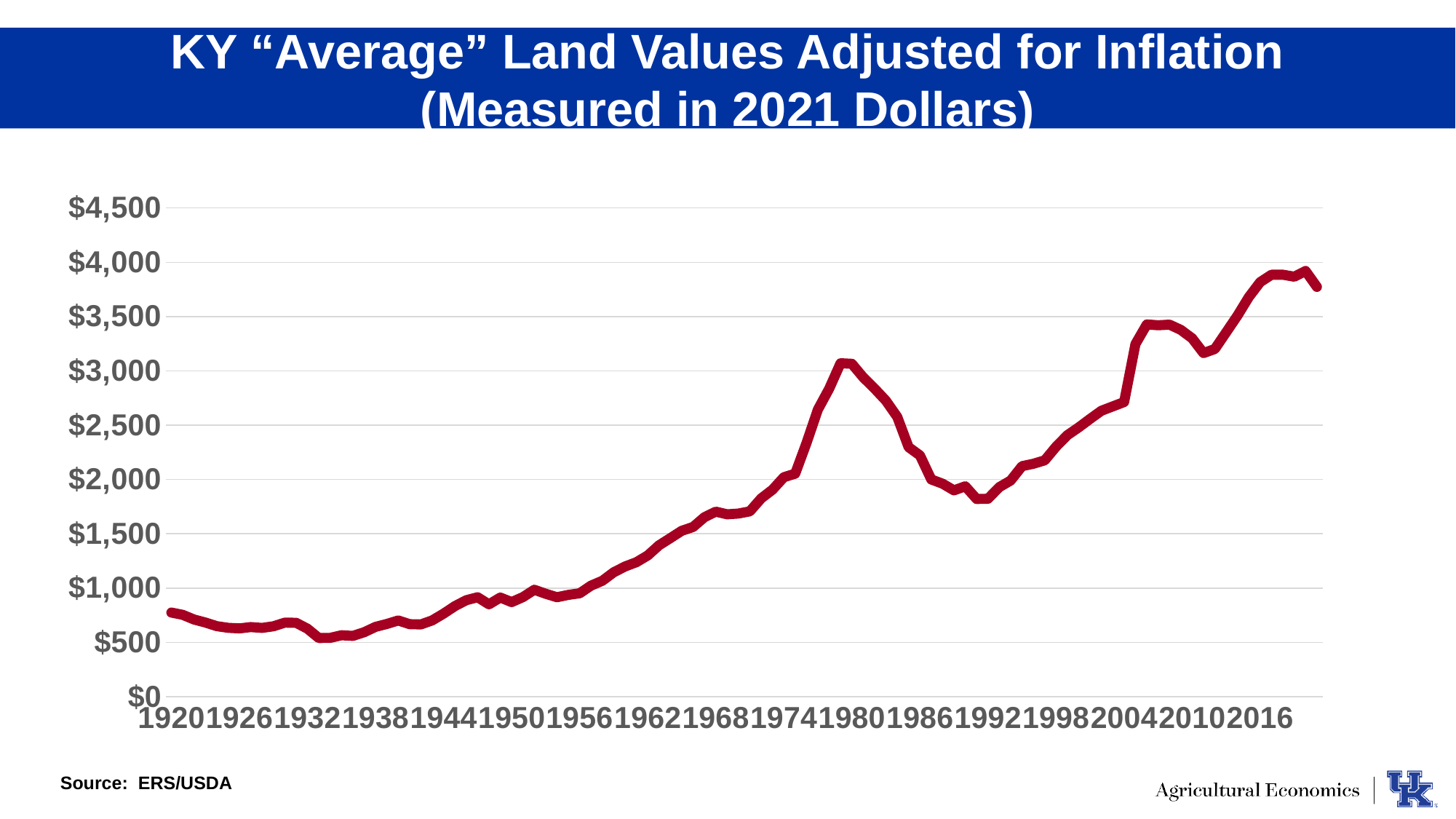

KY “Average” Land Values Adjusted for Inflation
(Measured in 2021 Dollars)

### Chart

| Category |  |
|---|---|
| 1920 | 774.8194025109315 |
| 1921 | 753.9597385499615 |
| 1922 | 710.7649994592006 |
| 1923 | 683.0798095269901 |
| 1924 | 649.8619421199705 |
| 1925 | 634.4250854629606 |
| 1926 | 628.7505702621451 |
| 1927 | 641.125996168154 |
| 1928 | 633.5156953513524 |
| 1929 | 648.5994023835274 |
| 1930 | 681.89778352225 |
| 1931 | 680.708549529205 |
| 1932 | 626.079037735491 |
| 1933 | 540.3014882304326 |
| 1934 | 541.4729611609181 |
| 1935 | 565.7079174594435 |
| 1936 | 559.9281798787943 |
| 1937 | 593.796446578113 |
| 1938 | 642.8187049223383 |
| 1939 | 669.9007988567026 |
| 1940 | 702.0694420580243 |
| 1941 | 667.8993510830516 |
| 1942 | 665.5141651520938 |
| 1943 | 702.7900766041183 |
| 1944 | 765.0321460622912 |
| 1945 | 834.3330945414475 |
| 1946 | 888.4892897257484 |
| 1947 | 915.8379685554568 |
| 1948 | 850.4435762982451 |
| 1949 | 913.1318138385128 |
| 1950 | 871.0679615826766 |
| 1951 | 917.2628875435701 |
| 1952 | 984.5551565345218 |
| 1953 | 947.5776820316065 |
| 1954 | 915.7191383372084 |
| 1955 | 937.6165979403365 |
| 1956 | 952.0953237838173 |
| 1957 | 1022.6531492189141 |
| 1958 | 1067.2320305927892 |
| 1959 | 1145.339091399835 |
| 1960 | 1198.8886214968607 |
| 1961 | 1238.138117337397 |
| 1962 | 1300.472447951157 |
| 1963 | 1394.4113682555915 |
| 1964 | 1460.2462559285998 |
| 1965 | 1527.813600169538 |
| 1966 | 1562.8338962724818 |
| 1967 | 1652.5642676812736 |
| 1968 | 1703.9121525395733 |
| 1969 | 1679.1568657055493 |
| 1970 | 1686.5227500586616 |
| 1971 | 1706.5882616129495 |
| 1972 | 1825.810272936974 |
| 1973 | 1906.1098105781514 |
| 1974 | 2020.800068864667 |
| 1975 | 2053.4967153670805 |
| 1976 | 2337.6004395052655 |
| 1977 | 2643.269250067363 |
| 1978 | 2836.73986778015 |
| 1979 | 3070.4294464525665 |
| 1980 | 3065.220736720779 |
| 1981 | 2940.3568676688546 |
| 1982 | 2837.536042473999 |
| 1983 | 2725.8322103458972 |
| 1984 | 2576.070053160718 |
| 1985 | 2297.7814018295153 |
| 1986 | 2221.923132321307 |
| 1987 | 1999.8783673065898 |
| 1988 | 1960.9173416438878 |
| 1989 | 1899.8507260143847 |
| 1990 | 1937.2459097964427 |
| 1991 | 1820.5306447757043 |
| 1992 | 1822.345310458104 |
| 1993 | 1929.5504469946043 |
| 1994 | 1990.5191920098464 |
| 1995 | 2123.0272194169015 |
| 1996 | 2145.071870633026 |
| 1997 | 2176.6901636338926 |
| 1998 | 2302.1902561782053 |
| 1999 | 2408.2682841943024 |
| 2000 | 2479.897798151349 |
| 2001 | 2557.904003762896 |
| 2002 | 2633.075339911322 |
| 2003 | 2673.111773636393 |
| 2004 | 2713.0296950691645 |
| 2005 | 3246.873724442465 |
| 2006 | 3427.8491042850555 |
| 2007 | 3420.1519346326586 |
| 2008 | 3425.9324817226498 |
| 2009 | 3377.8383644024098 |
| 2010 | 3299.5959537933127 |
| 2011 | 3164.102918718108 |
| 2012 | 3201.4075371504177 |
| 2013 | 3355.1659835052483 |
| 2014 | 3509.3235401706033 |
| 2015 | 3679.878120689519 |
| 2016 | 3817.3507650391484 |
| 2017 | 3885.552733602493 |
| 2018 | 3885.669383337054 |
| 2019 | 3867.1228251863076 |
| 2020 | 3920.0000000000005 |
| 2021 | 3773.5849056603774 |
Source:  ERS/USDA